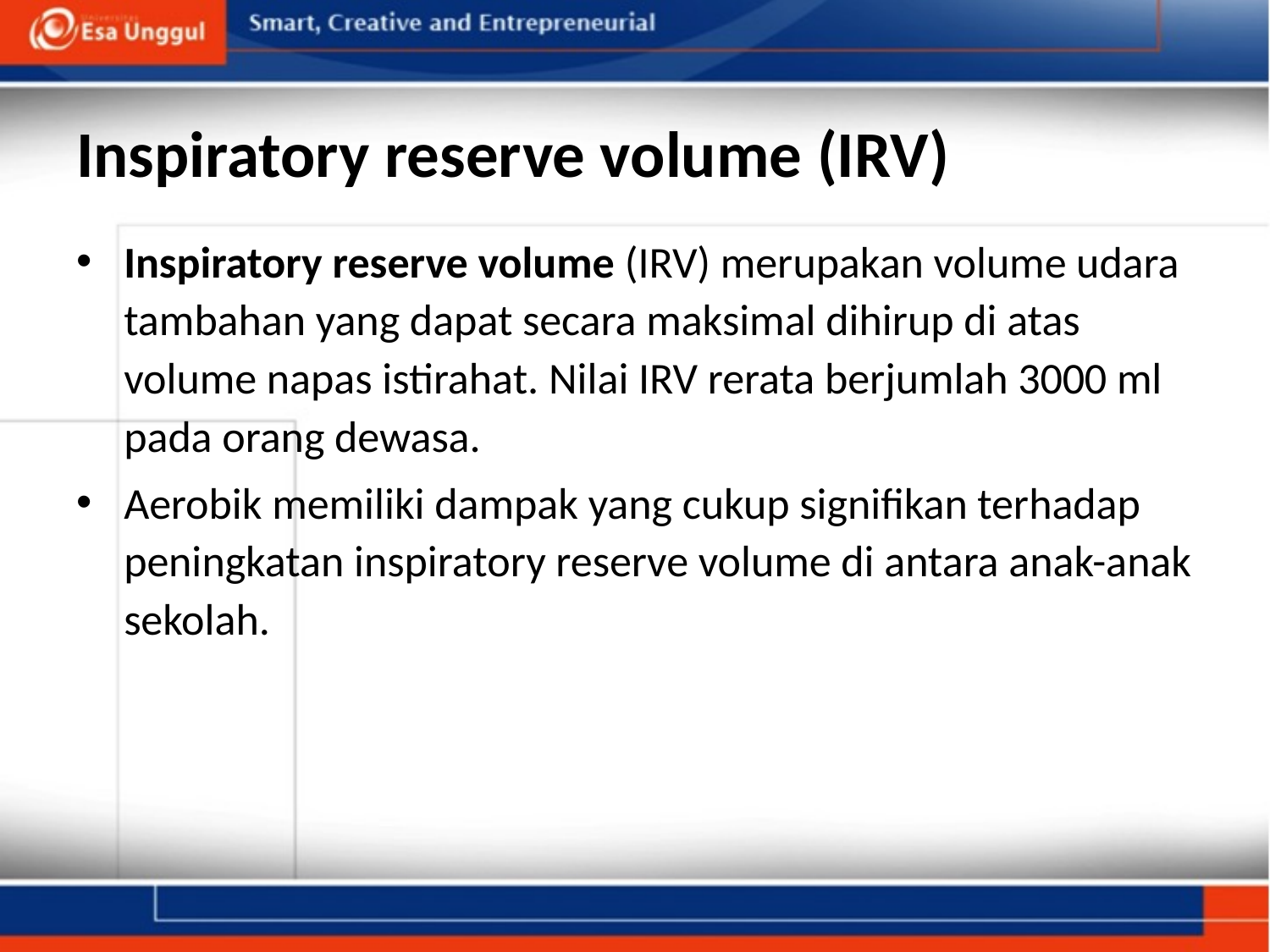

# Inspiratory reserve volume (IRV)
Inspiratory reserve volume (IRV) merupakan volume udara tambahan yang dapat secara maksimal dihirup di atas volume napas istirahat. Nilai IRV rerata berjumlah 3000 ml pada orang dewasa.
Aerobik memiliki dampak yang cukup signifikan terhadap peningkatan inspiratory reserve volume di antara anak-anak sekolah.